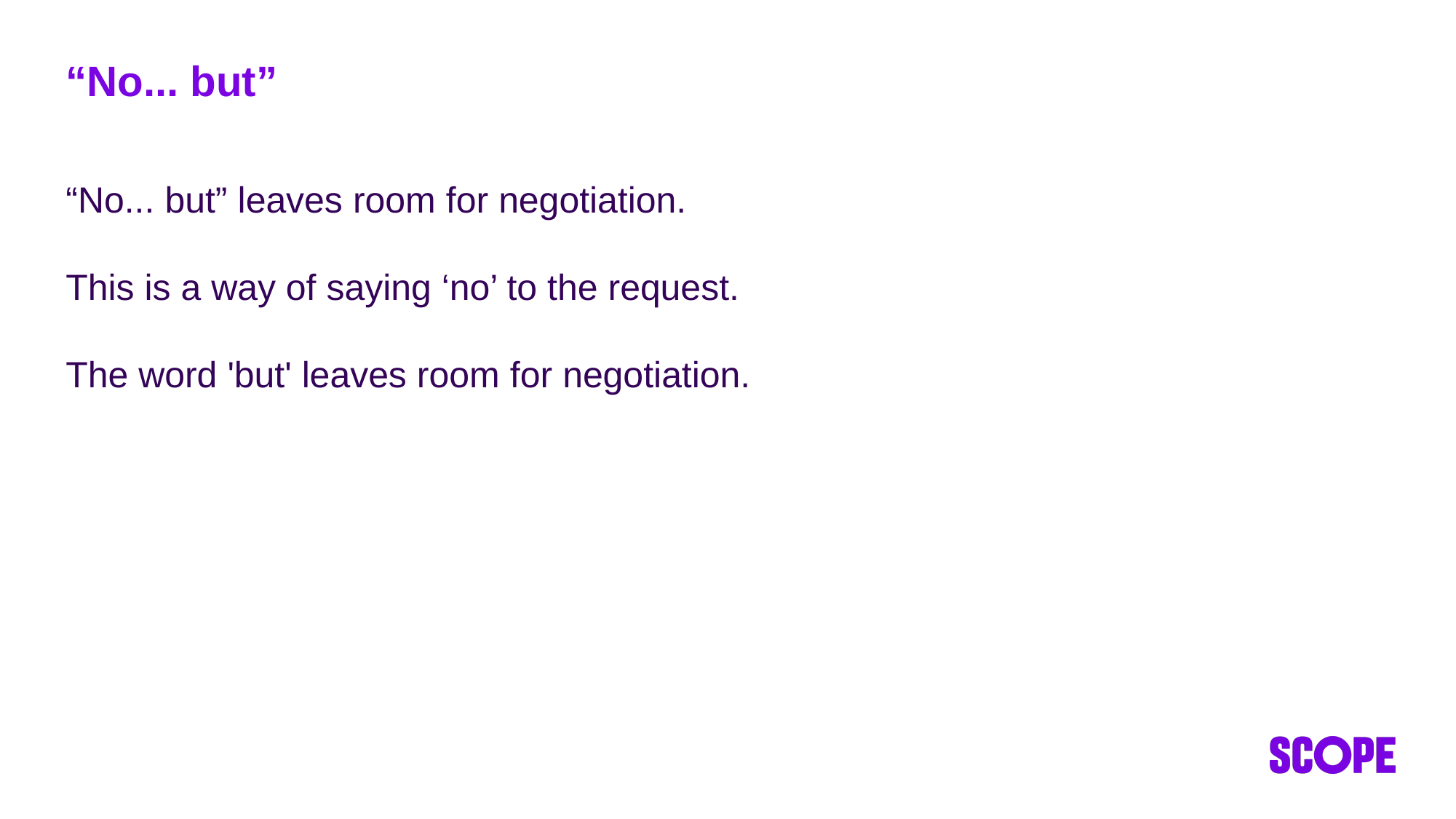

# “No... but”
“No... but” leaves room for negotiation.
This is a way of saying ‘no’ to the request.
The word 'but' leaves room for negotiation.